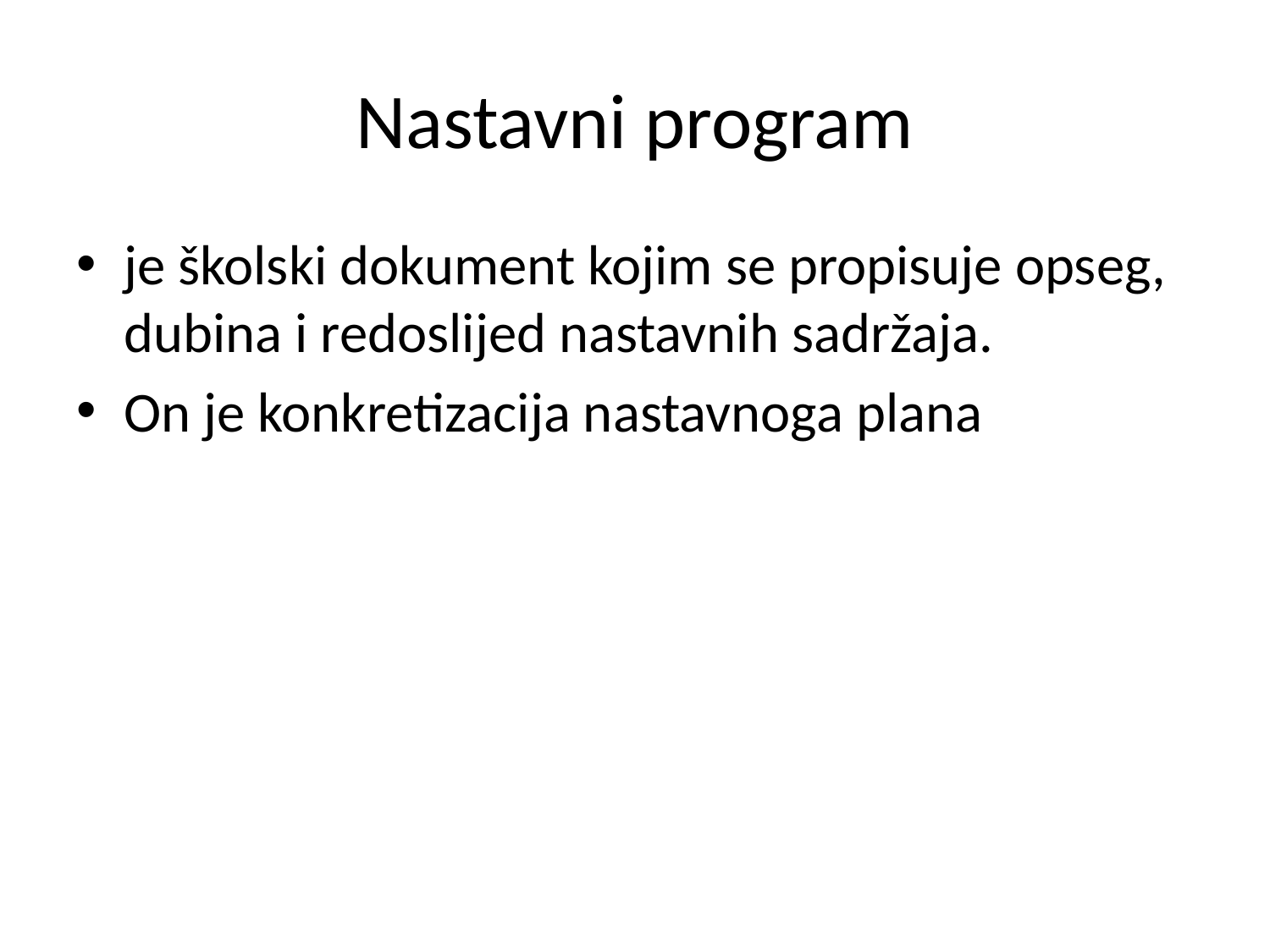

# Nastavni program
je školski dokument kojim se propisuje opseg, dubina i redoslijed nastavnih sadržaja.
On je konkretizacija nastavnoga plana